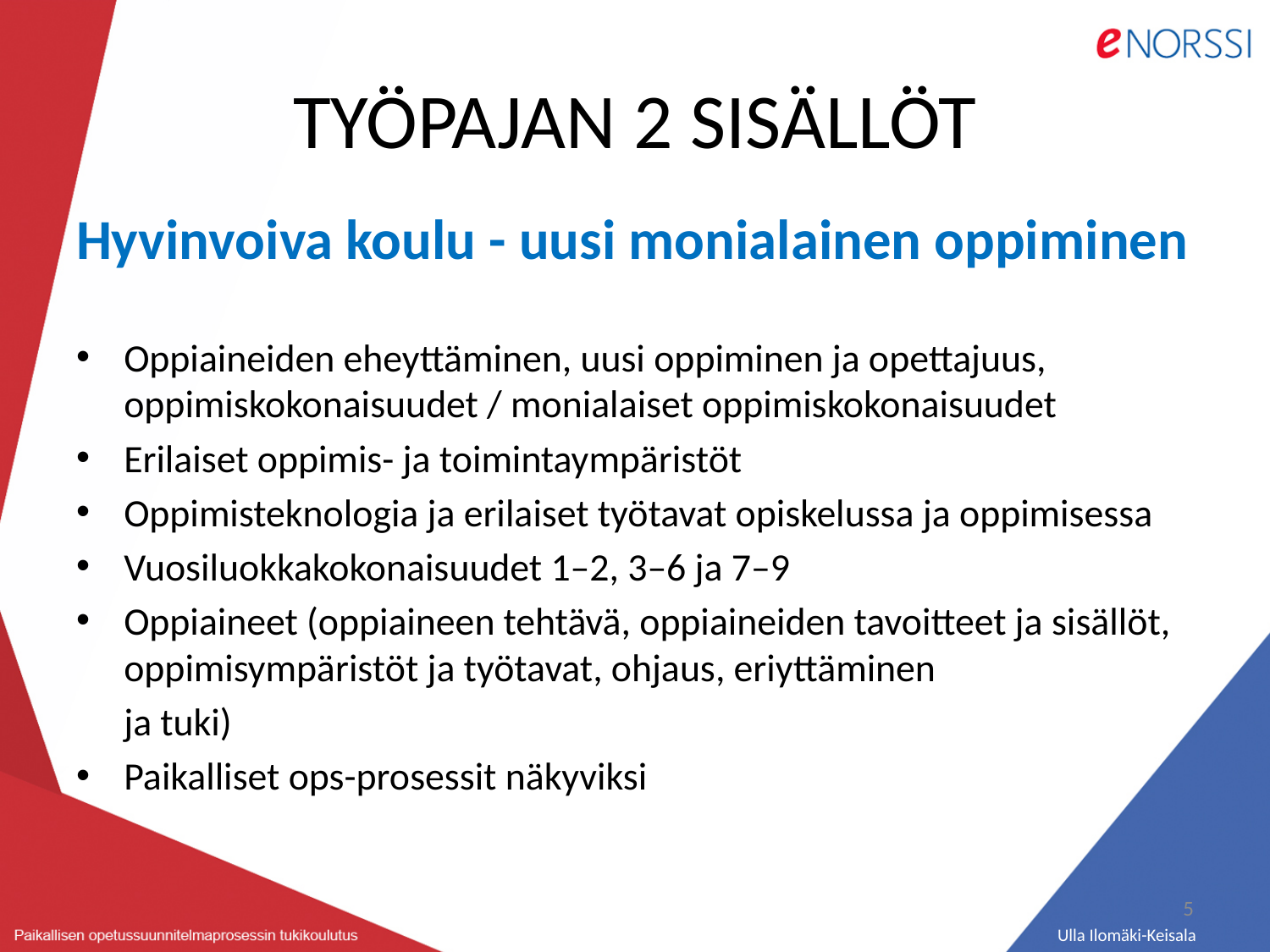

# TYÖPAJAN 2 SISÄLLÖT
Hyvinvoiva koulu - uusi monialainen oppiminen

Oppiaineiden eheyttäminen, uusi oppiminen ja opettajuus, oppimiskokonaisuudet / monialaiset oppimiskokonaisuudet
Erilaiset oppimis- ja toimintaympäristöt
Oppimisteknologia ja erilaiset työtavat opiskelussa ja oppimisessa
Vuosiluokkakokonaisuudet 1–2, 3–6 ja 7–9
Oppiaineet (oppiaineen tehtävä, oppiaineiden tavoitteet ja sisällöt, oppimisympäristöt ja työtavat, ohjaus, eriyttäminen
	ja tuki)
Paikalliset ops-prosessit näkyviksi

5
Ulla Ilomäki-Keisala